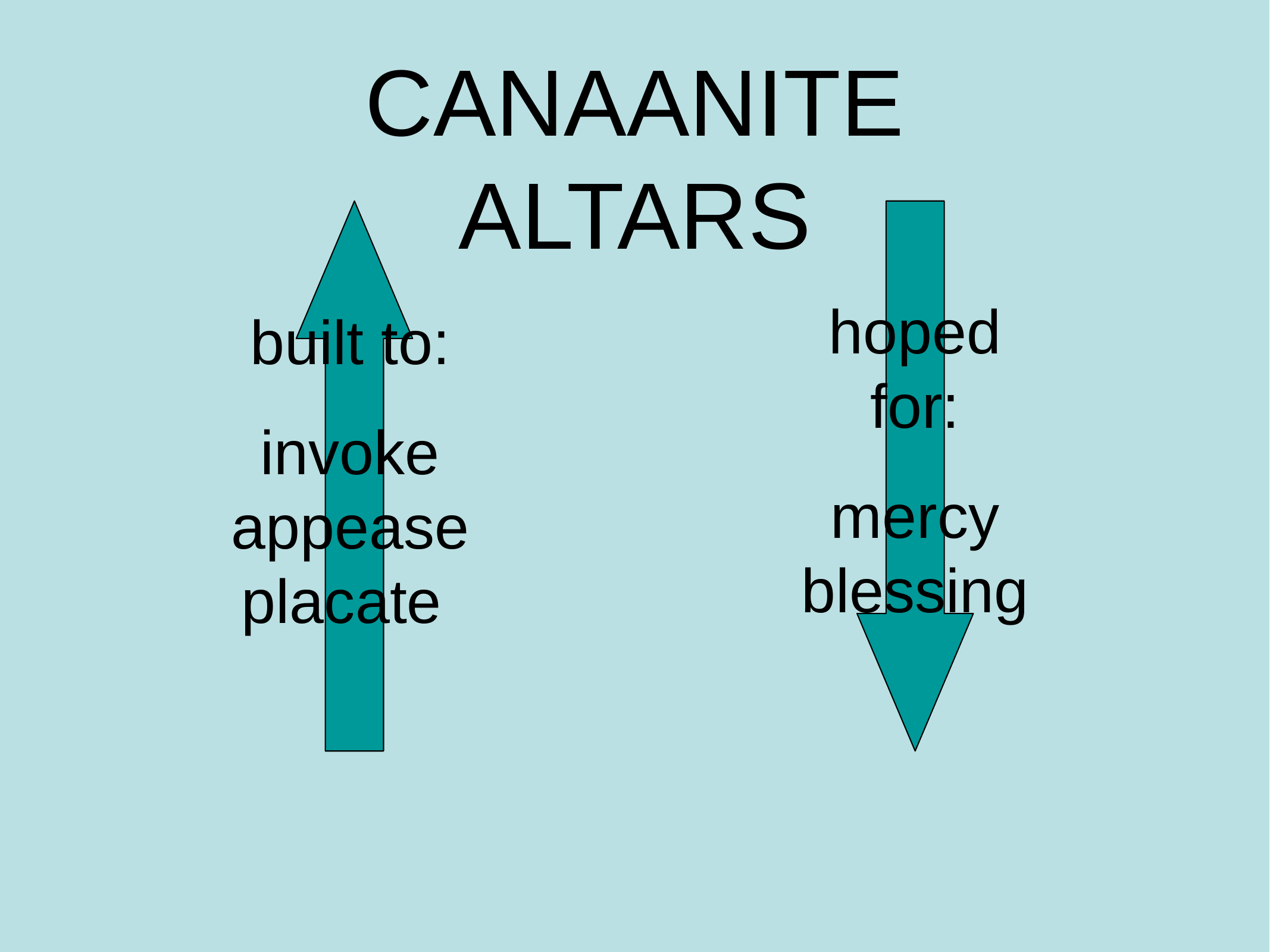

CANAANITE ALTARS

hoped for:

mercy
blessing
built to:

invoke
appease
placate